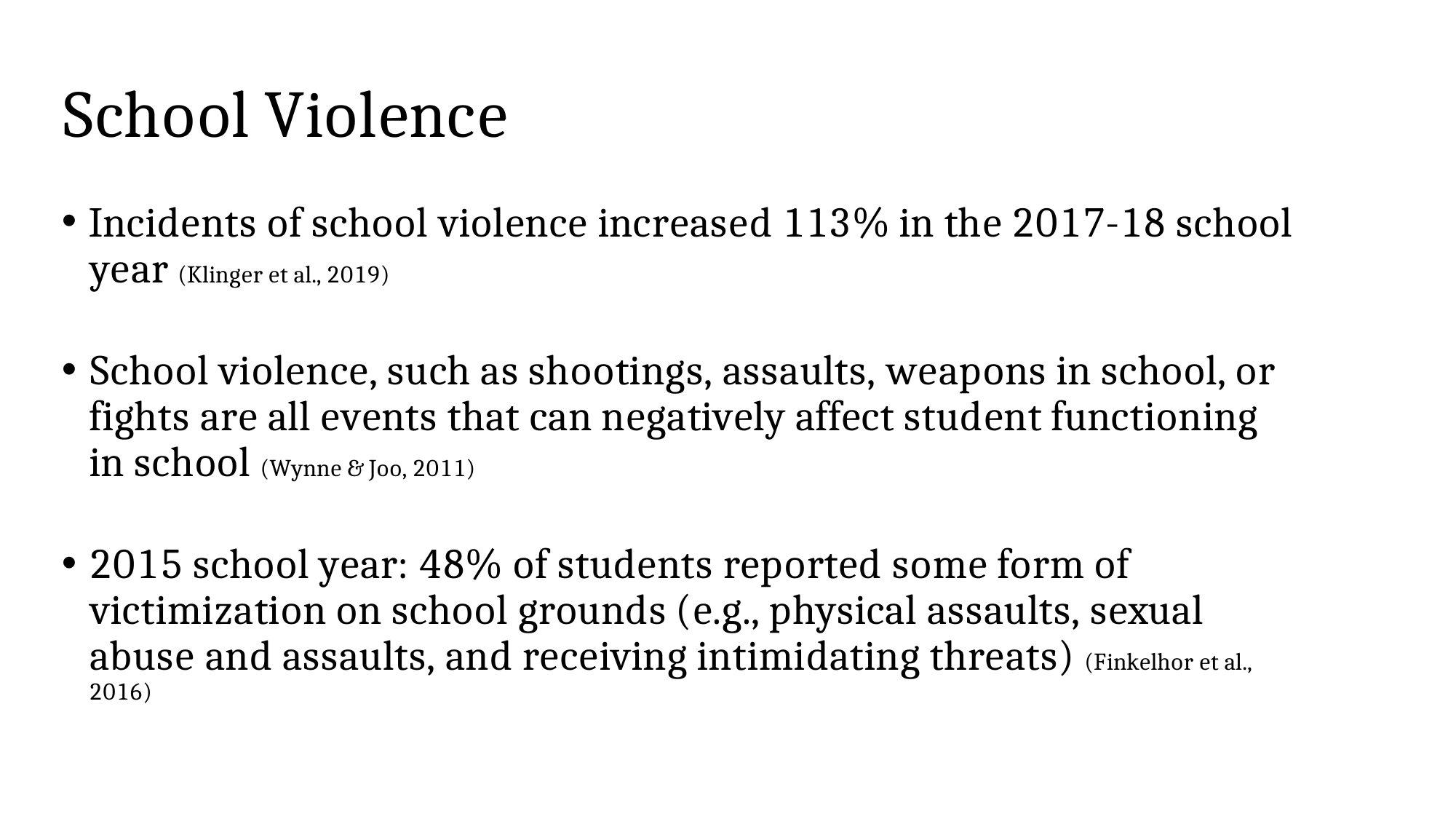

# School Violence
Incidents of school violence increased 113% in the 2017-18 school year (Klinger et al., 2019)

School violence, such as shootings, assaults, weapons in school, or fights are all events that can negatively affect student functioning in school (Wynne & Joo, 2011)

2015 school year: 48% of students reported some form of victimization on school grounds (e.g., physical assaults, sexual abuse and assaults, and receiving intimidating threats) (Finkelhor et al., 2016)